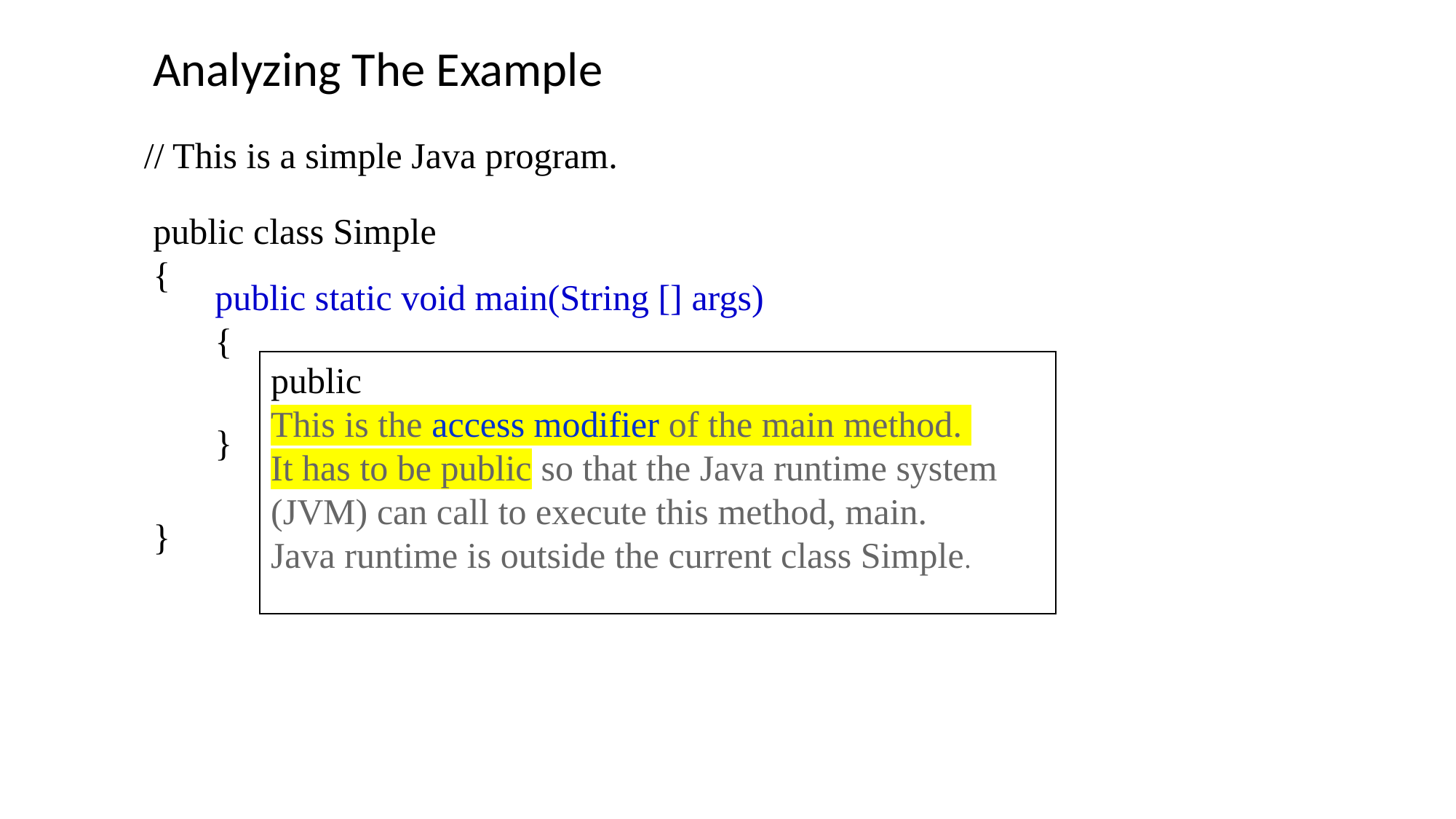

Analyzing The Example
// This is a simple Java program.
public class Simple
{
}
public static void main(String [] args)
{
      System.out.println("Programming is great fun!");
}

public
This is the access modifier of the main method.
It has to be public so that the Java runtime system (JVM) can call to execute this method, main.
Java runtime is outside the current class Simple.